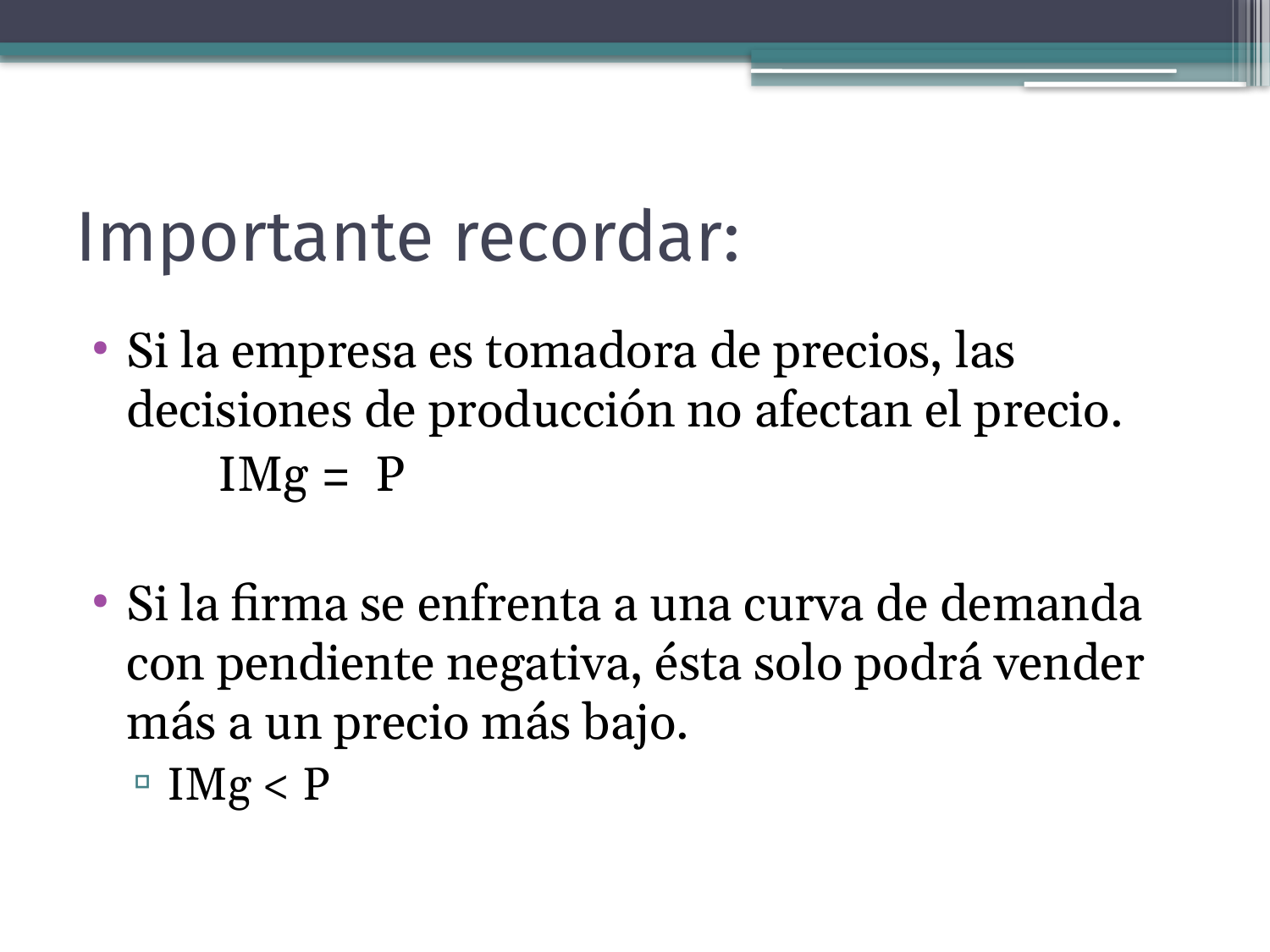

# Importante recordar:
Si la empresa es tomadora de precios, las decisiones de producción no afectan el precio.
	IMg =  P

Si la firma se enfrenta a una curva de demanda con pendiente negativa, ésta solo podrá vender más a un precio más bajo.
IMg < P